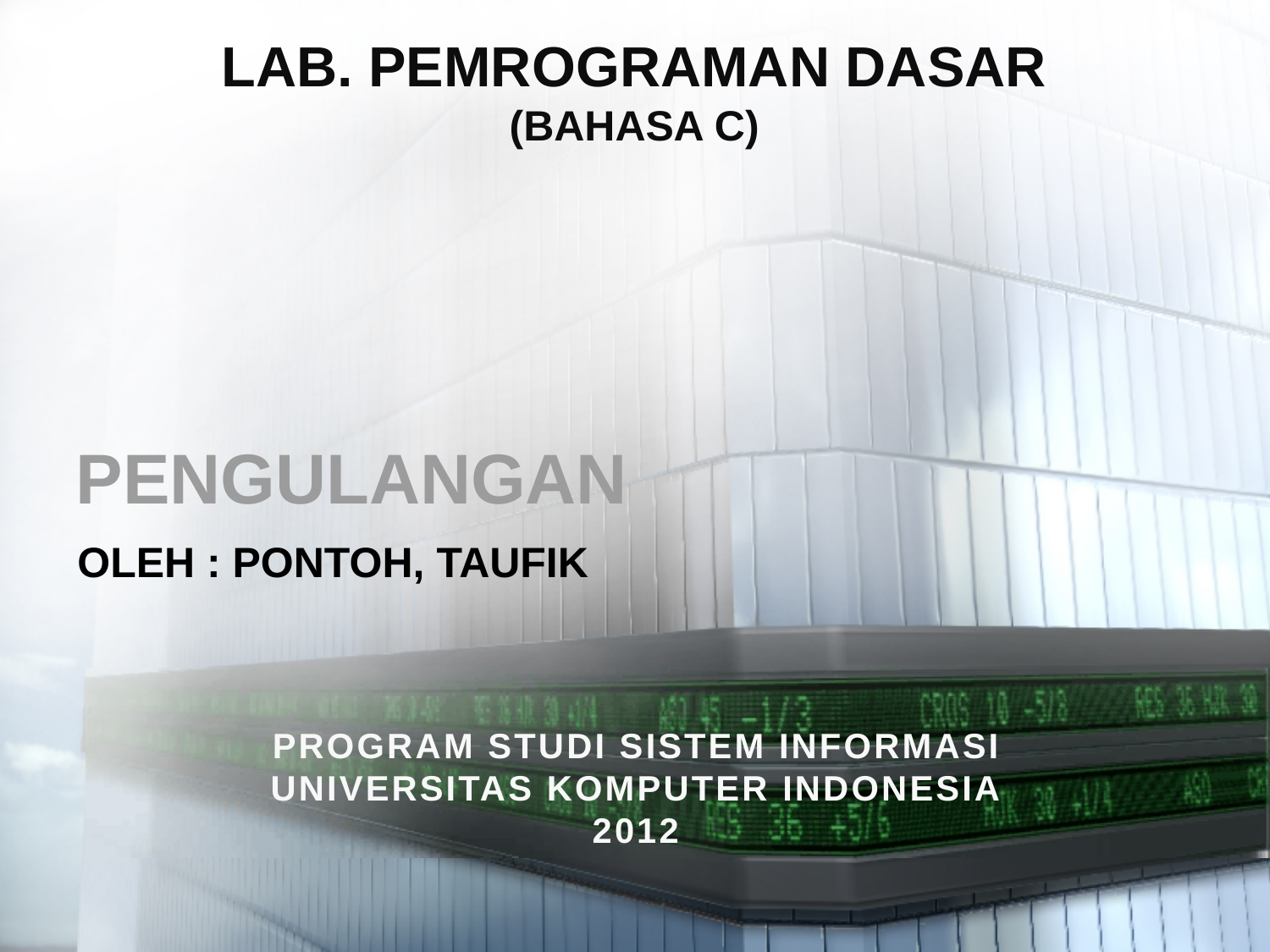

LAB. PEMROGRAMAN DASAR
(Bahasa C)
PENGULANGAN
Oleh : PONTOH, TAUFIK
PROGRAM STUDI SISTEM INFORMASI
UNIVERSITAS KOMPUTER INDONESIA
2012